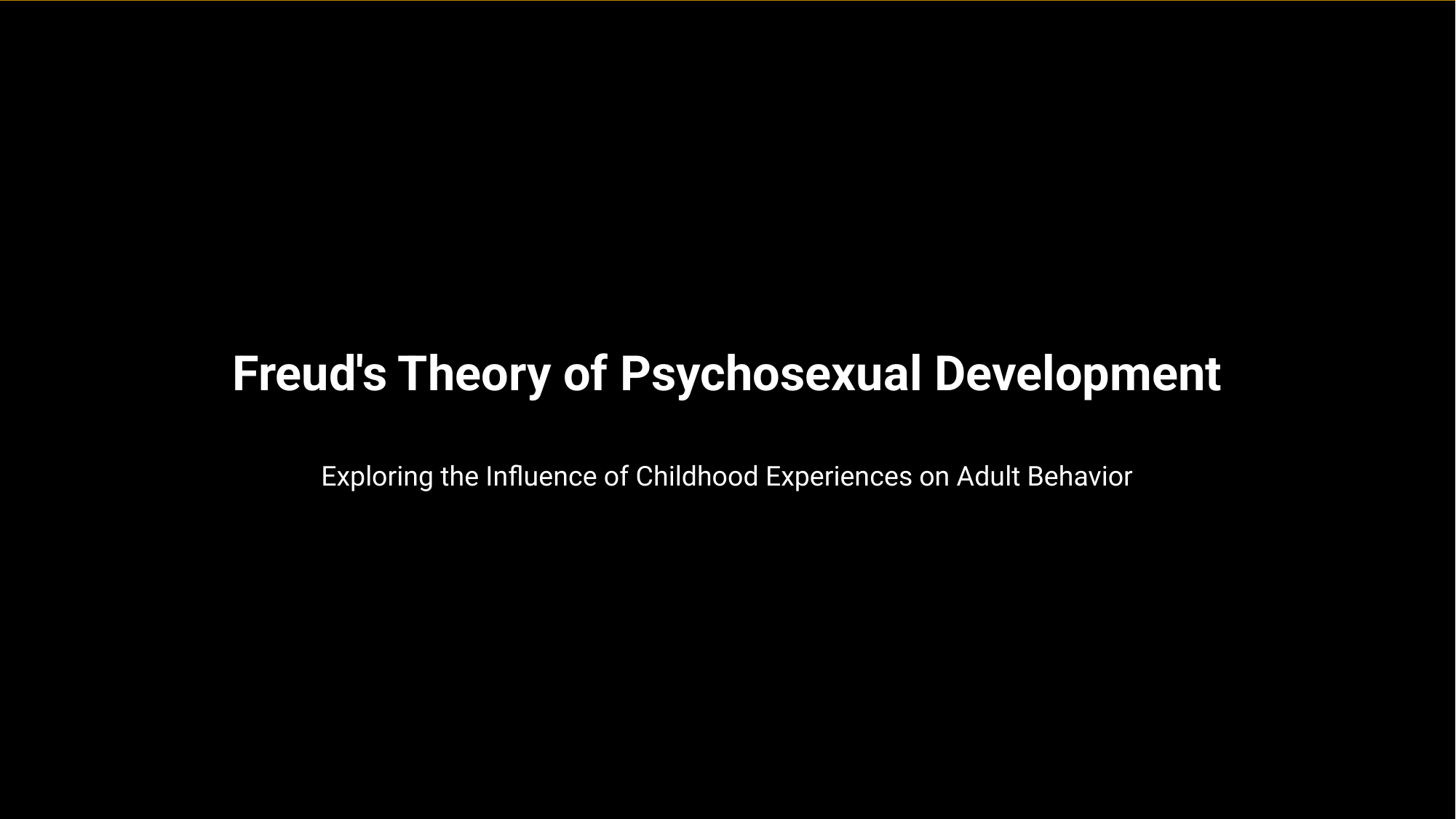

Freud's Theory of Psychosexual Development
Exploring the Influence of Childhood Experiences on Adult Behavior